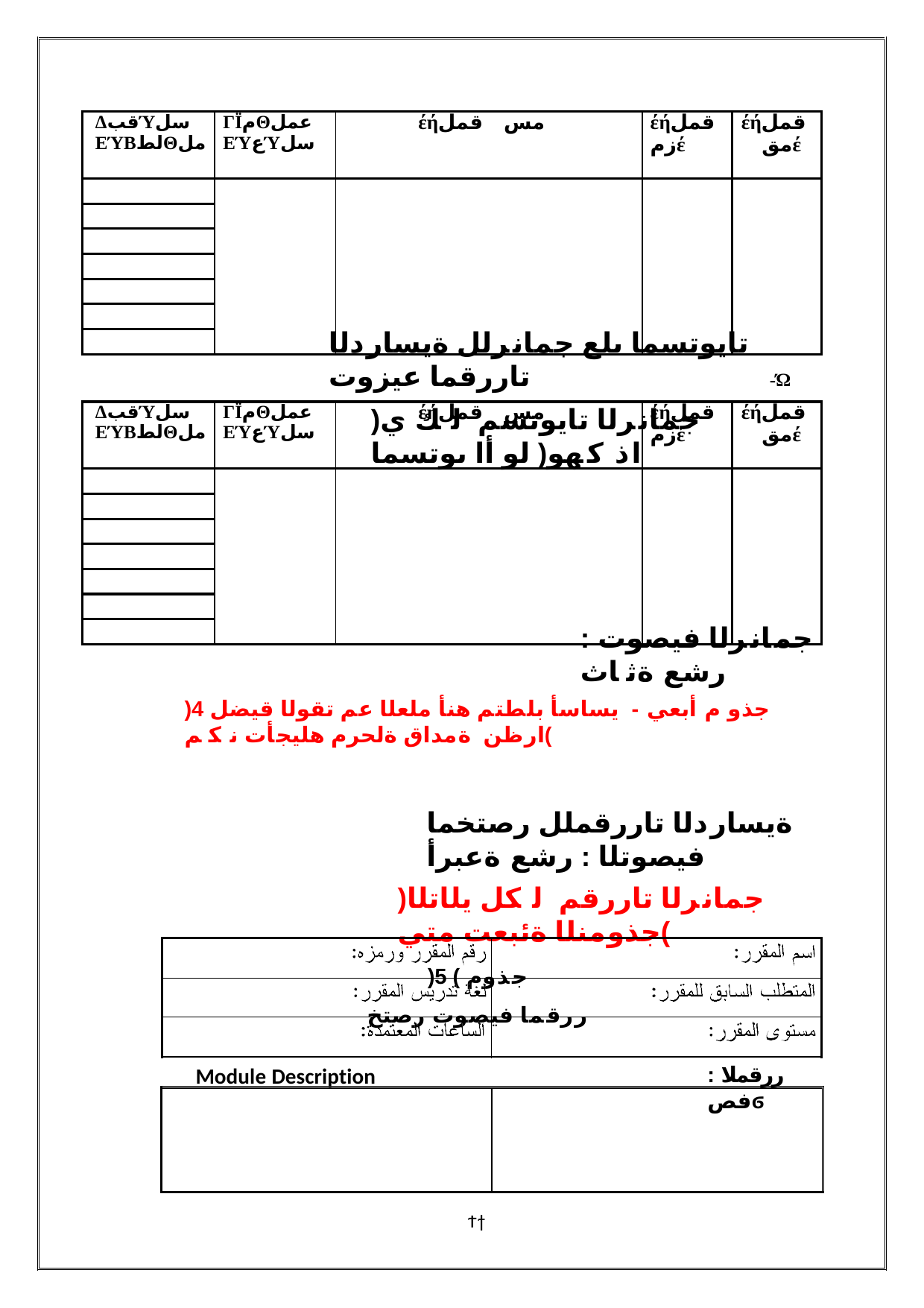

| ΔقبΎسل΍ ΕΎΒلطΘمل΍ | ΓΪمΘعمل΍ ΕΎعΎسل΍ | έήقمل΍ مس΍ | έήقمل΍ زمέ | έήقمل΍ مقέ |
| --- | --- | --- | --- | --- |
|  |  |  |  |  |
|  |  |  |  |  |
|  |  |  |  |  |
|  |  |  |  |  |
|  |  |  |  |  |
|  |  |  |  |  |
|  |  |  |  |  |
تايوتسما ىلع جمانرلل ةيساردلا تاررقما عيزوت	-Ώ
)جمانرلا تايوتسم  لك ي اذكهو( لوأا ىوتسما
| ΔقبΎسل΍ ΕΎΒلطΘمل΍ | ΓΪمΘعمل΍ ΕΎعΎسل΍ | έήقمل΍ مس΍ | έήقمل΍ زمέ | έήقمل΍ مقέ |
| --- | --- | --- | --- | --- |
|  |  |  |  |  |
|  |  |  |  |  |
|  |  |  |  |  |
|  |  |  |  |  |
|  |  |  |  |  |
|  |  |  |  |  |
|  |  |  |  |  |
جمانرلا فيصوت : رشع ةثاث
)4 جذوم أبعي -  يساسأ بلطتم هنأ ملعلا عم تقولا قيضل ارظن  ةمداق ةلحرم هليجأت نكم(

ةيساردلا تاررقملل رصتخما فيصوتلا : رشع ةعبرأ
)جمانرلا تاررقم  لكل يلاتلا جذومنلا ةئبعت متي(
)5 ( جذوم
ررقما فيصوت رصتخ
|  |  |
| --- | --- |
|  |  |
|  |  |

: ررقملا فصϭ
Module Description

Ϯϯ